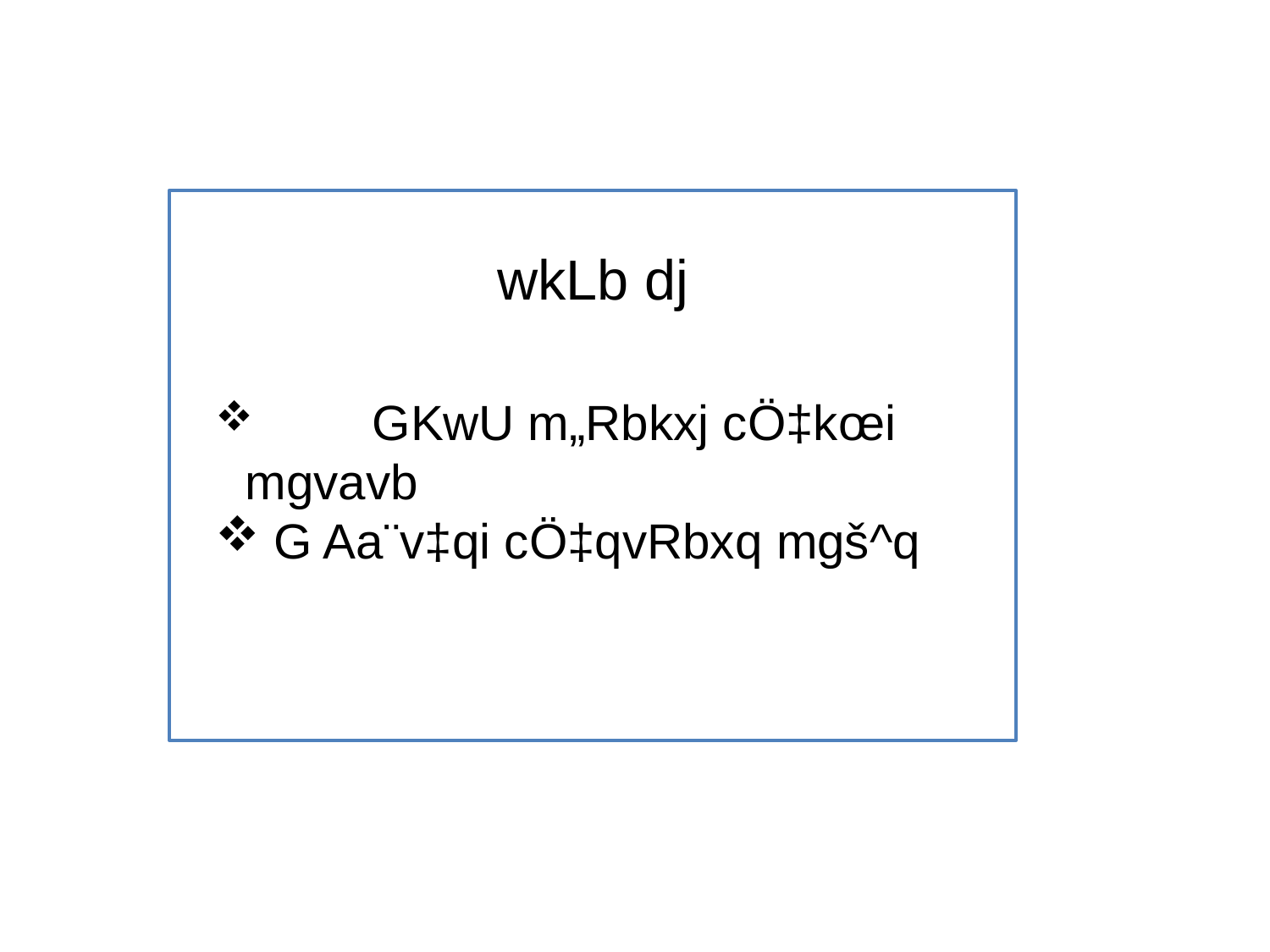

wkLb dj

 	GKwU m„Rbkxj cÖ‡kœi mgvavb
 G Aa¨v‡qi cÖ‡qvRbxq mgš^q